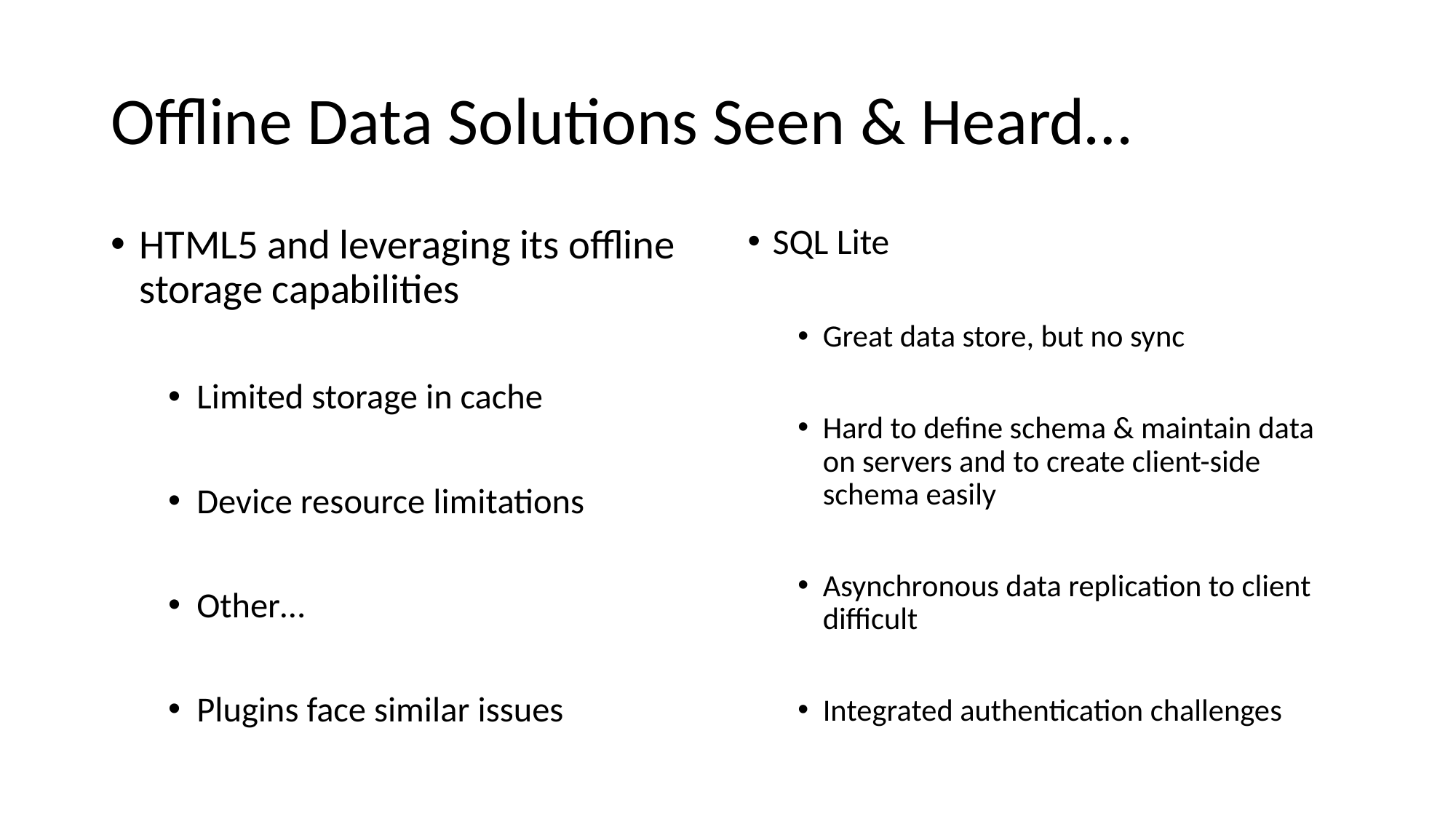

# Offline Data Solutions Seen & Heard…
HTML5 and leveraging its offline storage capabilities

Limited storage in cache

Device resource limitations

Other…

Plugins face similar issues

SQL Lite

Great data store, but no sync

Hard to define schema & maintain data on servers and to create client-side schema easily

Asynchronous data replication to client difficult

Integrated authentication challenges